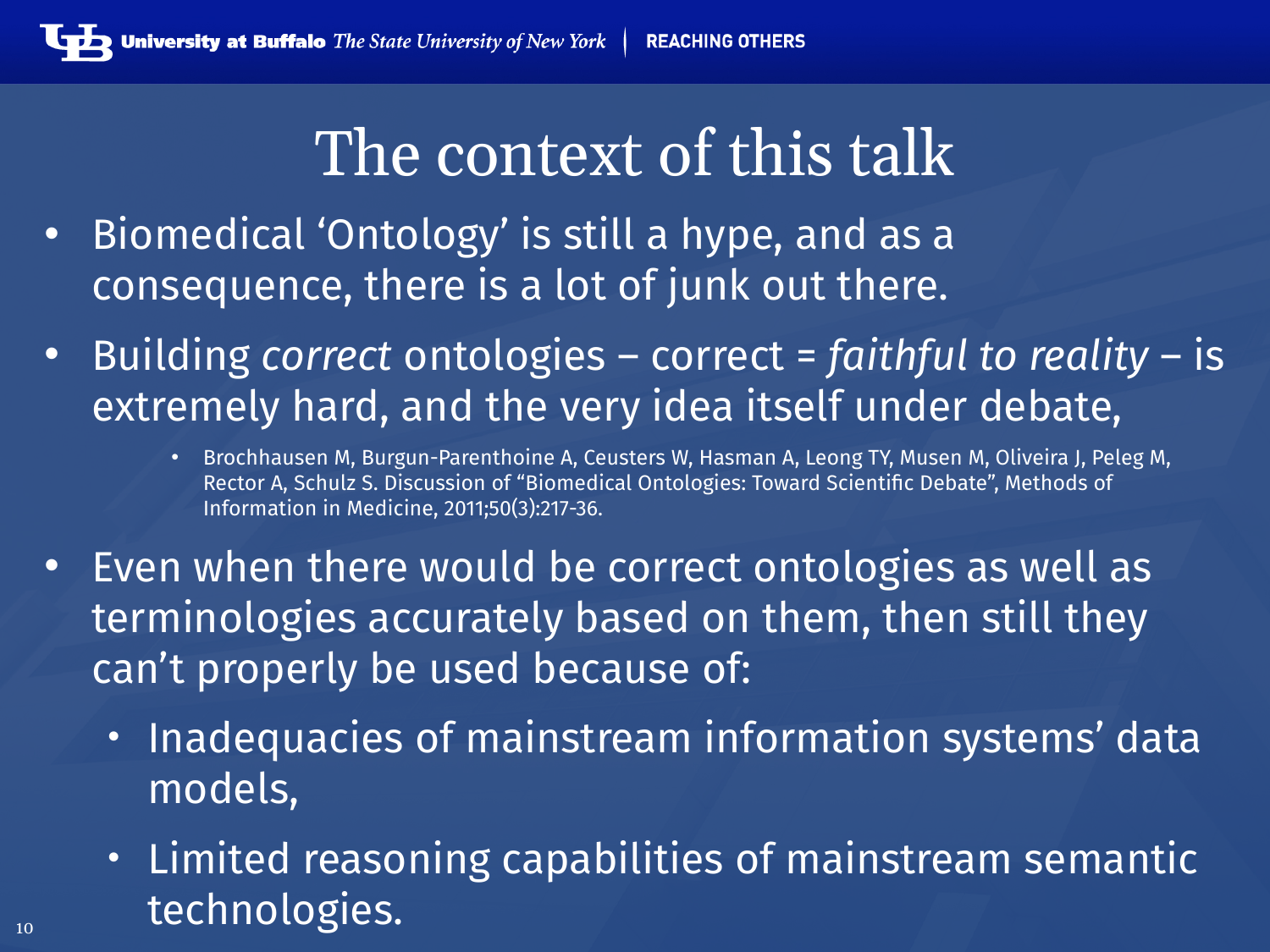

# The context of this talk
Biomedical ‘Ontology’ is still a hype, and as a consequence, there is a lot of junk out there.
Building correct ontologies – correct = faithful to reality – is extremely hard, and the very idea itself under debate,
Brochhausen M, Burgun-Parenthoine A, Ceusters W, Hasman A, Leong TY, Musen M, Oliveira J, Peleg M, Rector A, Schulz S. Discussion of “Biomedical Ontologies: Toward Scientific Debate”, Methods of Information in Medicine, 2011;50(3):217-36.
Even when there would be correct ontologies as well as terminologies accurately based on them, then still they can’t properly be used because of:
Inadequacies of mainstream information systems’ data models,
Limited reasoning capabilities of mainstream semantic technologies.